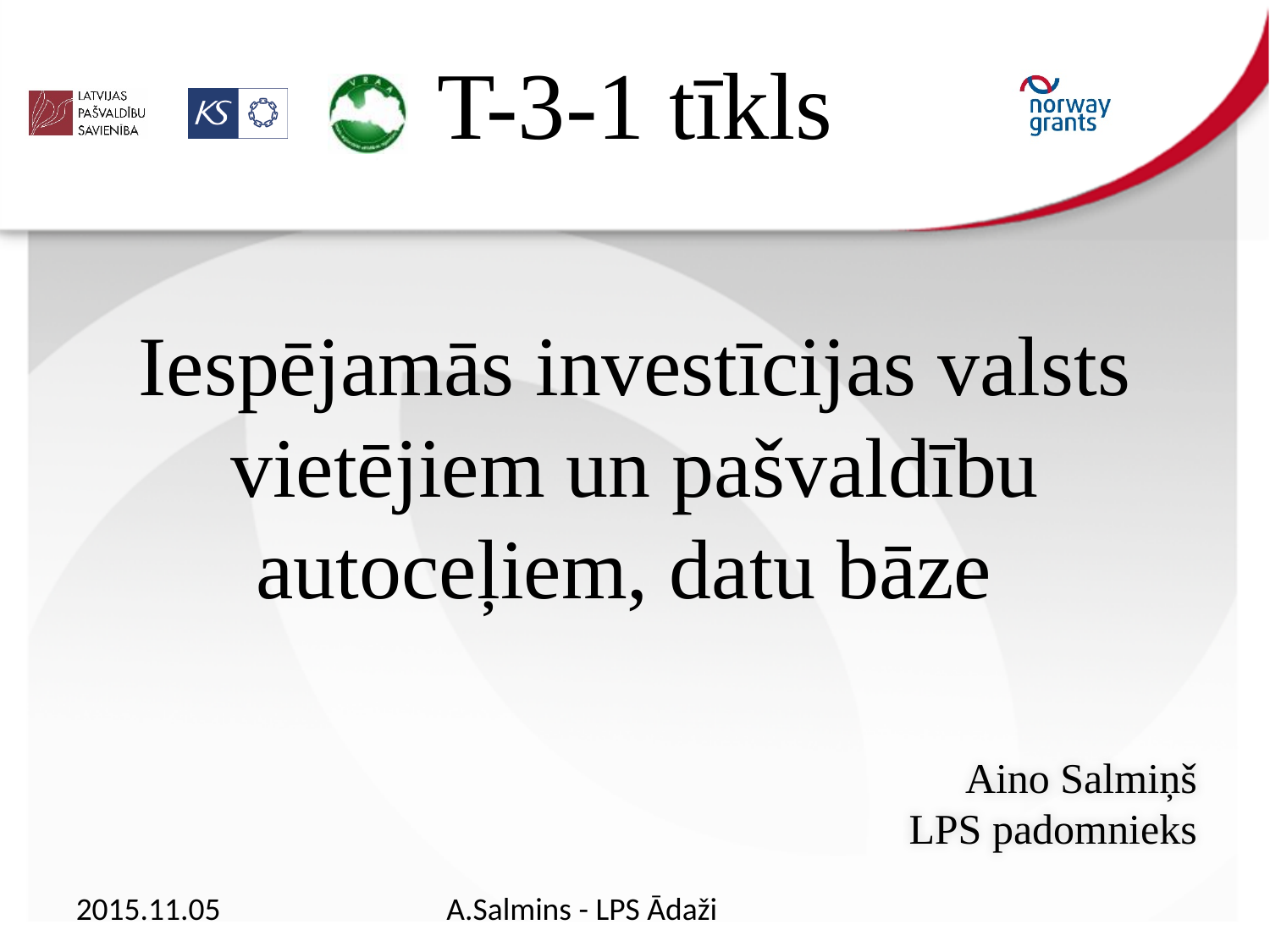

# T-3-1 tīkls
Iespējamās investīcijas valsts vietējiem un pašvaldību autoceļiem, datu bāze
Aino Salmiņš
LPS padomnieks
2015.11.05
A.Salmins - LPS Ādaži